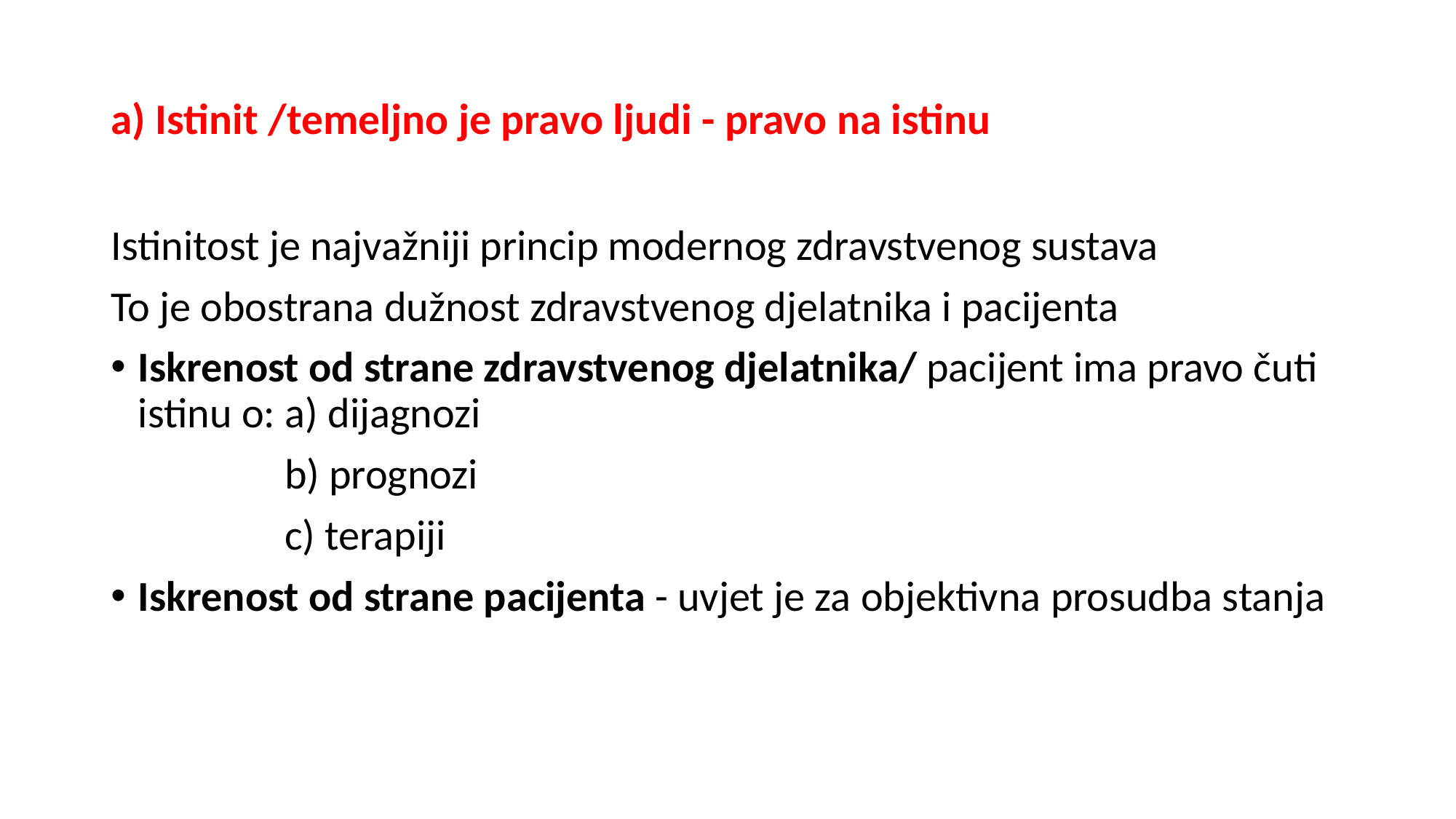

# a) Istinit /temeljno je pravo ljudi - pravo na istinu
Istinitost je najvažniji princip modernog zdravstvenog sustava
To je obostrana dužnost zdravstvenog djelatnika i pacijenta
Iskrenost od strane zdravstvenog djelatnika/ pacijent ima pravo čuti istinu o: a) dijagnozi
                  b) prognozi
                  c) terapiji
Iskrenost od strane pacijenta - uvjet je za objektivna prosudba stanja